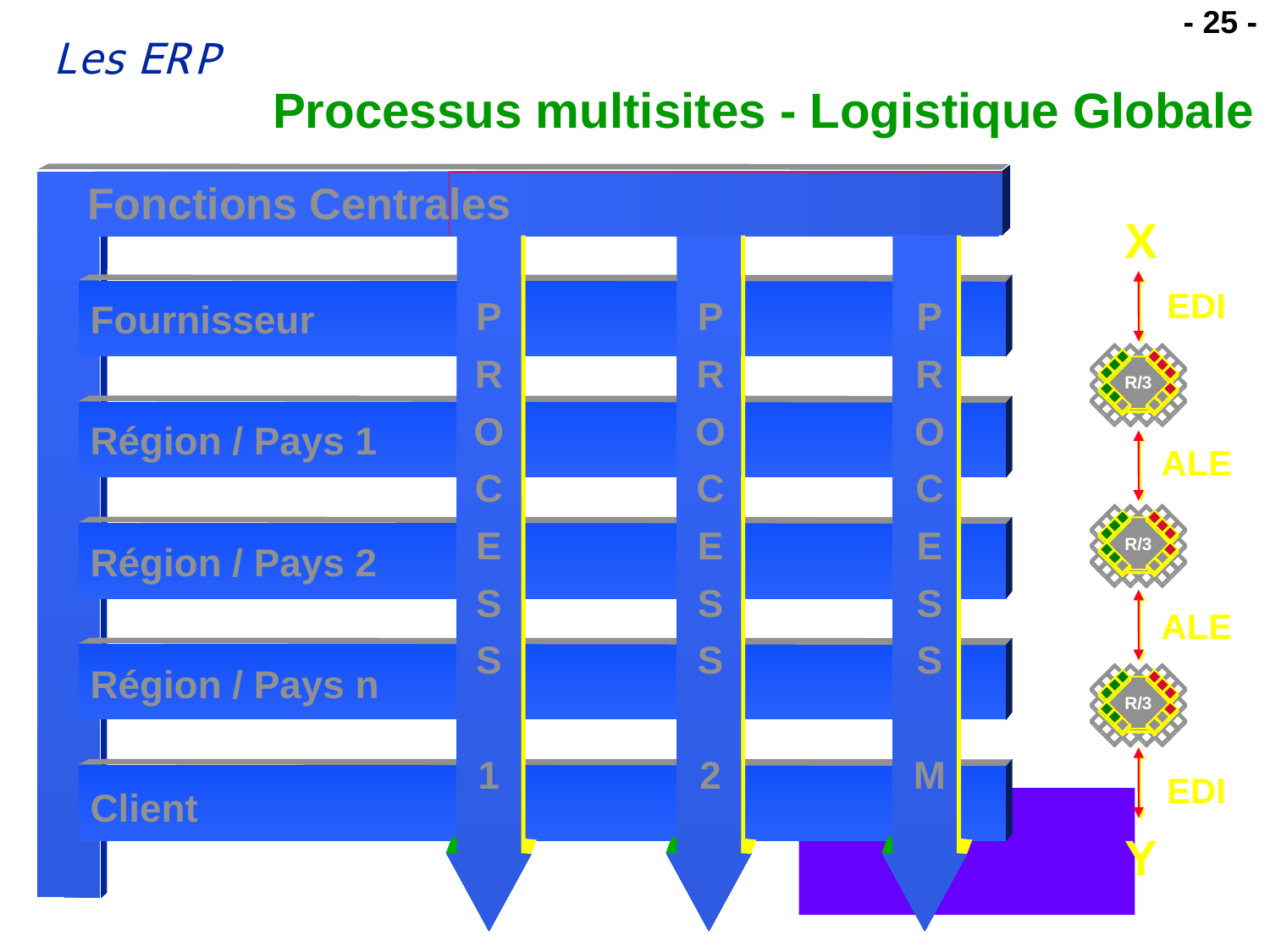

# Processus multisites - Logistique Globale

Fonctions Centrales
X

EDI

Fournisseur
P
R
O
C
E
S
S

1
P
R
O
C
E
S
S

2
P
R
O
C
E
S
S

M

R/3

Région / Pays 1

ALE

R/3

Région / Pays 2

ALE

Région / Pays n

R/3

EDI

Client

Y